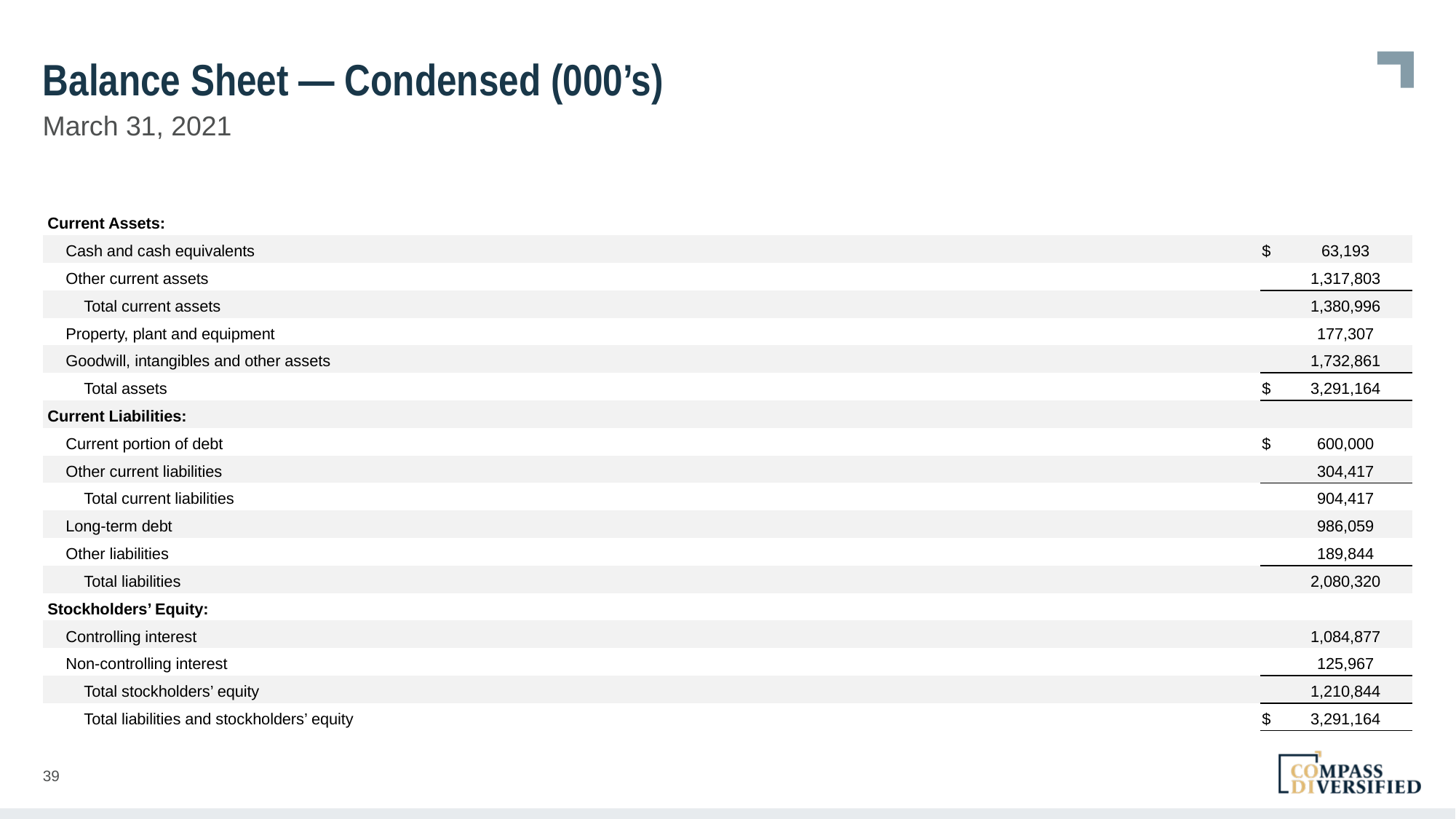

# Balance Sheet — Condensed (000’s)
March 31, 2021

| Current Assets: |  |  |
| --- | --- | --- |
| Cash and cash equivalents | $ | 63,193 |
| Other current assets |  | 1,317,803 |
| Total current assets |  | 1,380,996 |
| Property, plant and equipment |  | 177,307 |
| Goodwill, intangibles and other assets |  | 1,732,861 |
| Total assets | $ | 3,291,164 |
| Current Liabilities: |  |  |
| Current portion of debt | $ | 600,000 |
| Other current liabilities |  | 304,417 |
| Total current liabilities |  | 904,417 |
| Long-term debt |  | 986,059 |
| Other liabilities |  | 189,844 |
| Total liabilities |  | 2,080,320 |
| Stockholders’ Equity: |  |  |
| Controlling interest |  | 1,084,877 |
| Non-controlling interest |  | 125,967 |
| Total stockholders’ equity |  | 1,210,844 |
| Total liabilities and stockholders’ equity | $ | 3,291,164 |